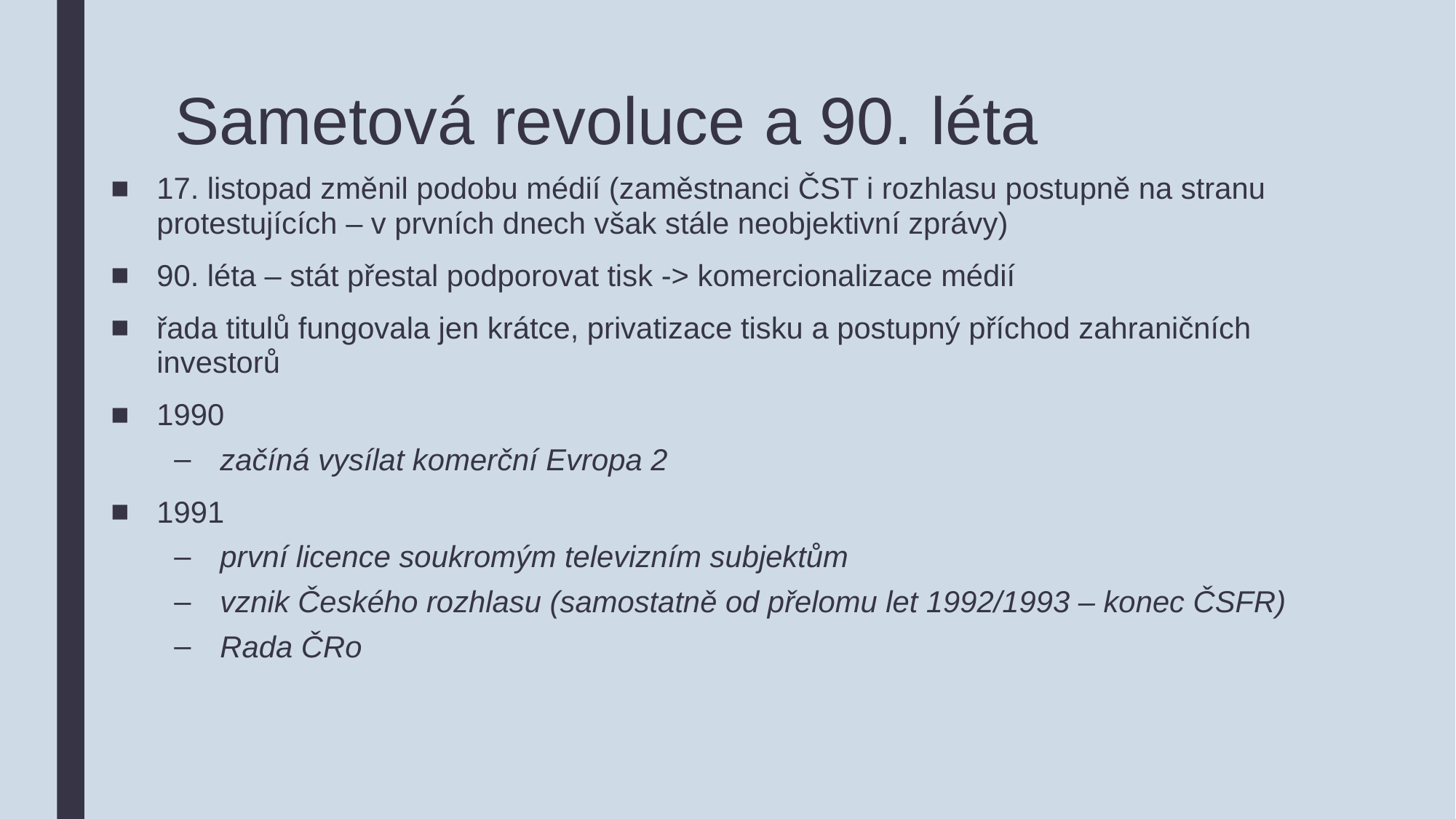

# Sametová revoluce a 90. léta
17. listopad změnil podobu médií (zaměstnanci ČST i rozhlasu postupně na stranu protestujících – v prvních dnech však stále neobjektivní zprávy)
90. léta – stát přestal podporovat tisk -> komercionalizace médií
řada titulů fungovala jen krátce, privatizace tisku a postupný příchod zahraničních investorů
1990
začíná vysílat komerční Evropa 2
1991
první licence soukromým televizním subjektům
vznik Českého rozhlasu (samostatně od přelomu let 1992/1993 – konec ČSFR)
Rada ČRo